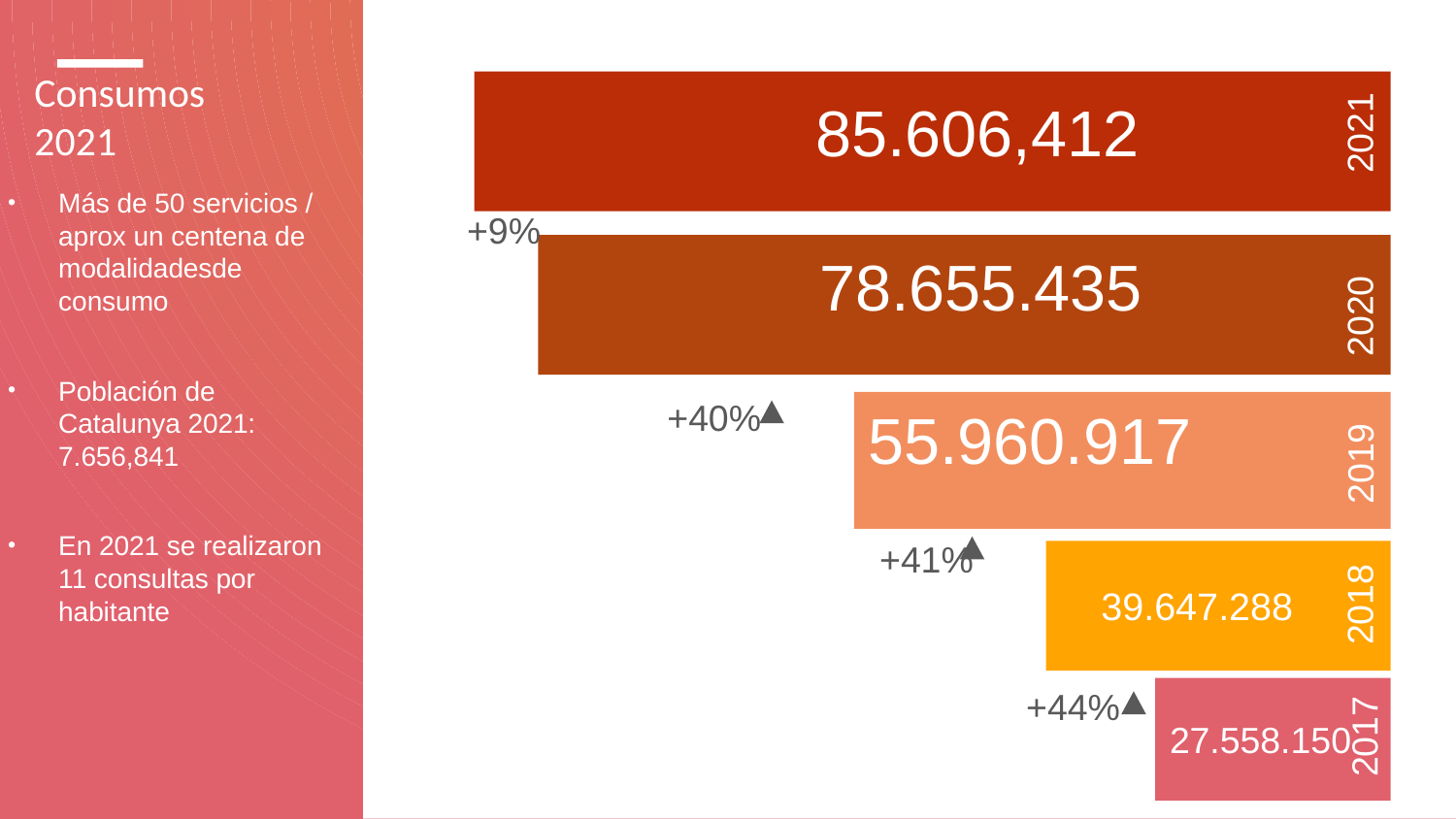

Consumos  2021
85.606,412
2021

Más de 50 servicios / aprox un centena de modalidadesde consumo

Población de Catalunya 2021: 7.656,841

En 2021 se realizaron 11 consultas por habitante

Fuente:  https://www.aoc.cat/serveis-aoc/via-oberta/

55.960.917

+9%
78.655.435
2020
+40%

    39.647.288
2019
+41%

2018
27.558.150
+44%

2017